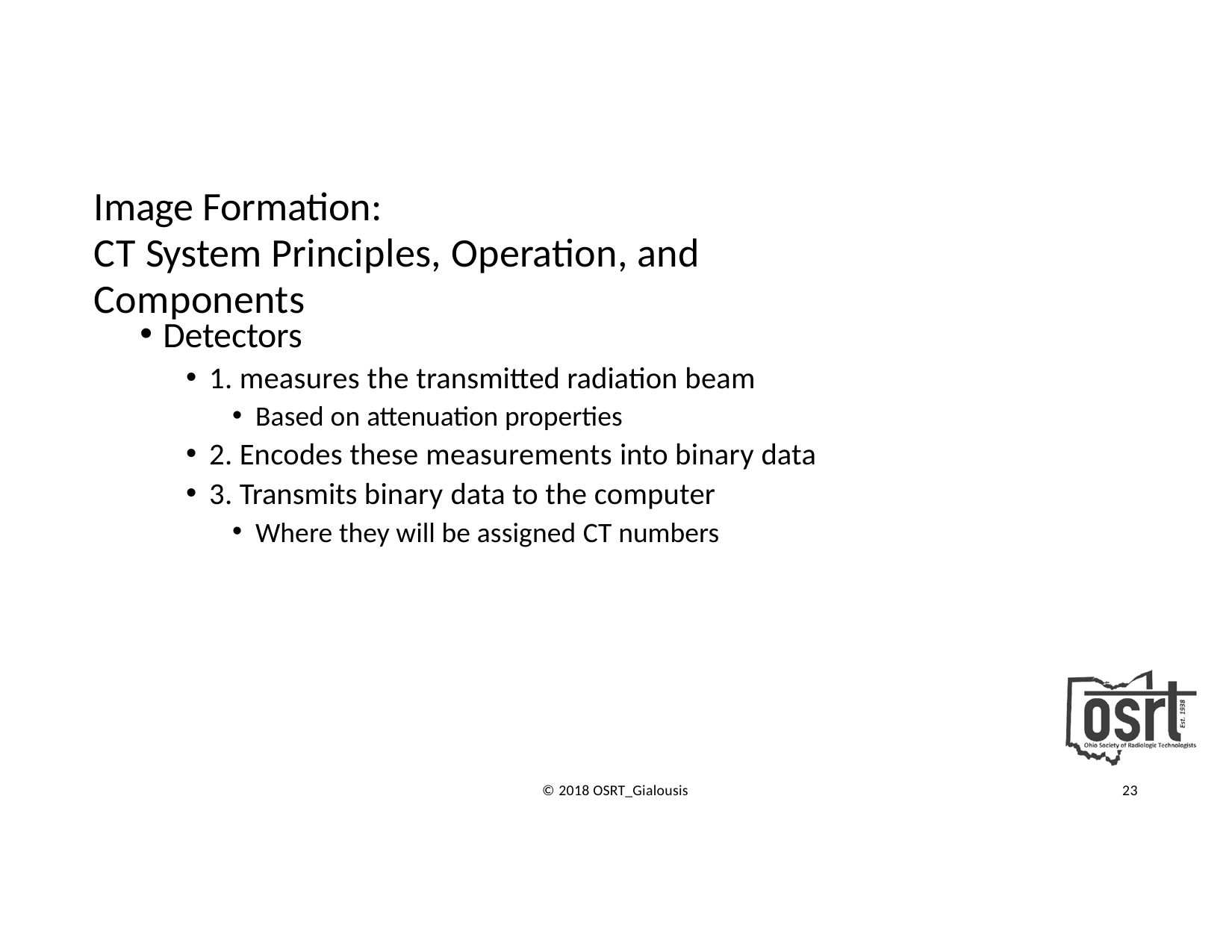

# Image Formation:
CT System Principles, Operation, and Components
Detectors
1. measures the transmitted radiation beam
Based on attenuation properties
2. Encodes these measurements into binary data
3. Transmits binary data to the computer
Where they will be assigned CT numbers

© 2018 OSRT_Gialousis
23